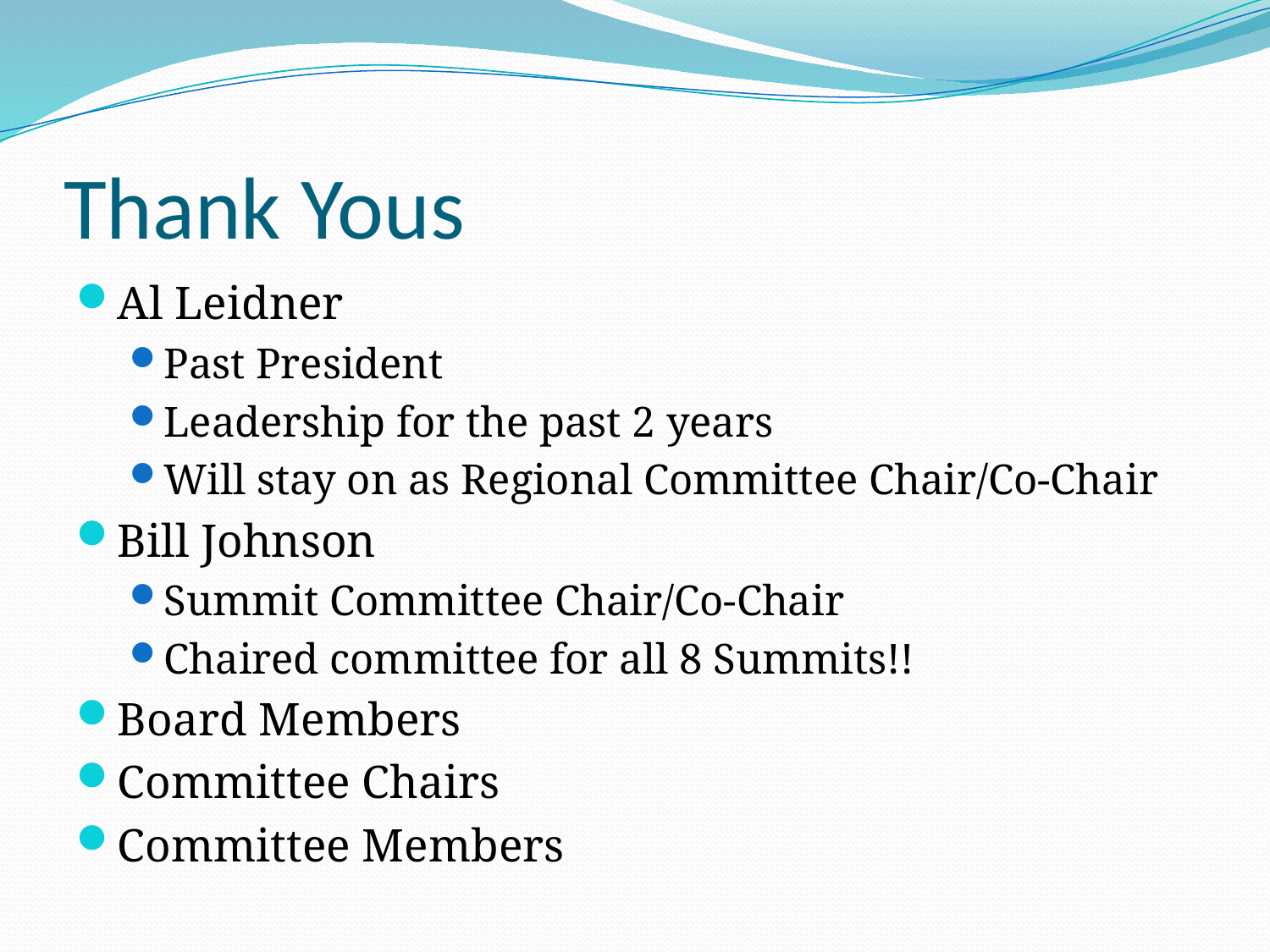

# Thank Yous
Al Leidner
Past President
Leadership for the past 2 years
Will stay on as Regional Committee Chair/Co-Chair
Bill Johnson
Summit Committee Chair/Co-Chair
Chaired committee for all 8 Summits!!
Board Members
Committee Chairs
Committee Members